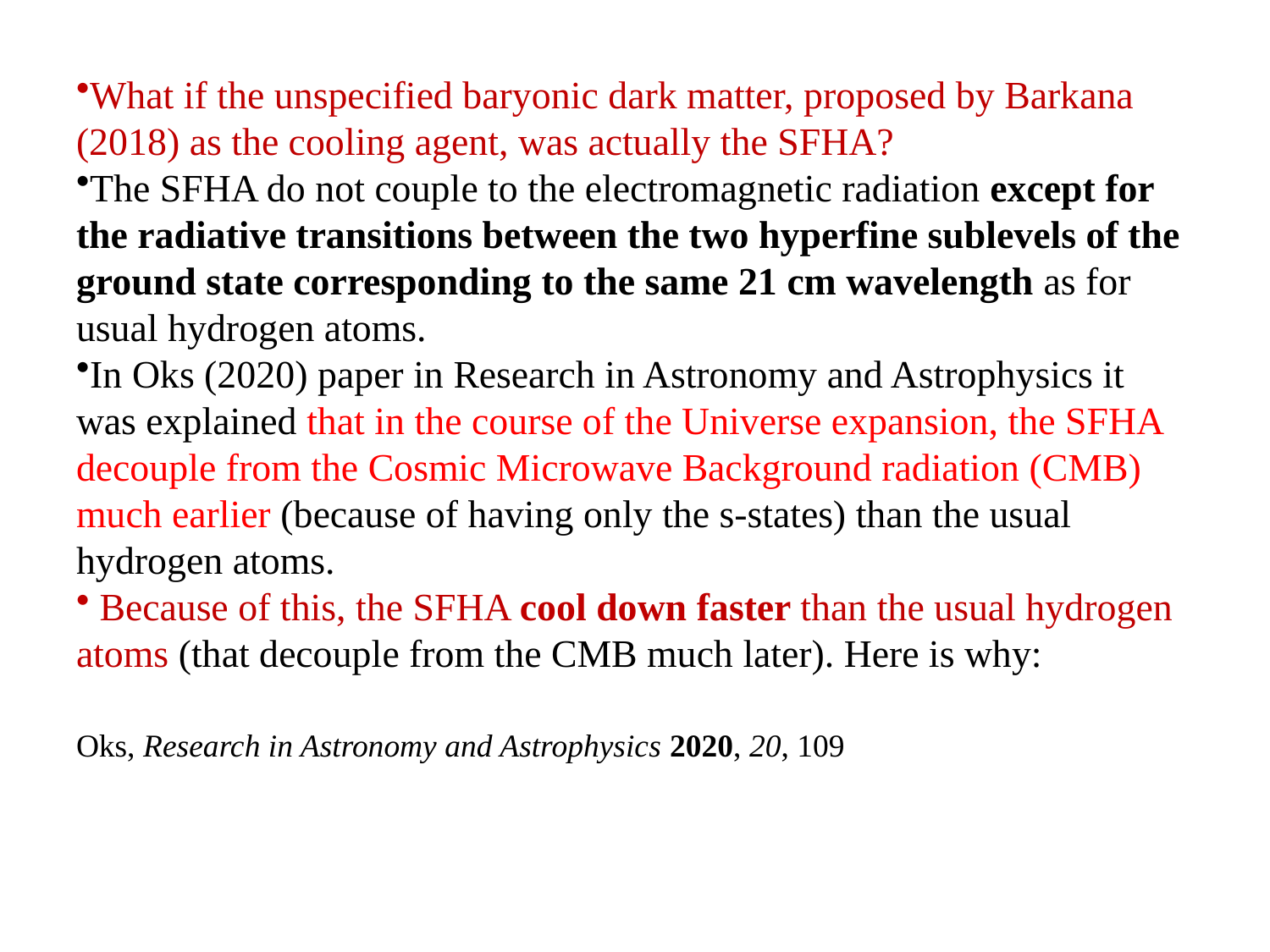

#
What if the unspecified baryonic dark matter, proposed by Barkana (2018) as the cooling agent, was actually the SFHA?
The SFHA do not couple to the electromagnetic radiation except for the radiative transitions between the two hyperfine sublevels of the ground state corresponding to the same 21 cm wavelength as for usual hydrogen atoms.
In Oks (2020) paper in Research in Astronomy and Astrophysics it was explained that in the course of the Universe expansion, the SFHA decouple from the Cosmic Microwave Background radiation (CMB) much earlier (because of having only the s-states) than the usual hydrogen atoms.
 Because of this, the SFHA cool down faster than the usual hydrogen atoms (that decouple from the CMB much later). Here is why:

Oks, Research in Astronomy and Astrophysics 2020, 20, 109